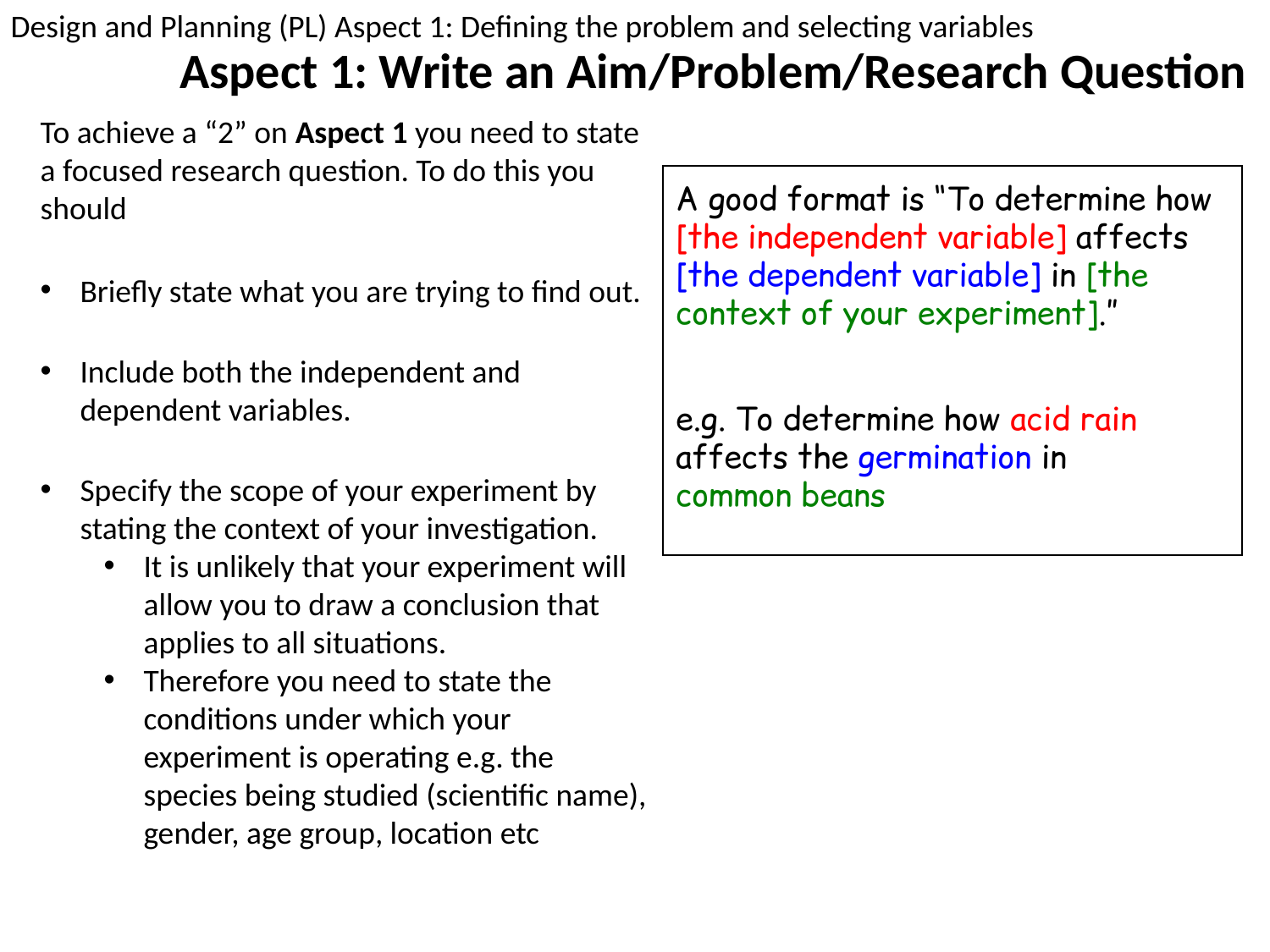

Design and Planning (PL) Aspect 1: Defining the problem and selecting variables
Aspect 1: Write an Aim/Problem/Research Question
To achieve a “2” on Aspect 1 you need to state a focused research question. To do this you should
A good format is “To determine how [the independent variable] affects [the dependent variable] in [the context of your experiment].”

e.g. To determine how acid rain affects the germination in common beans

Briefly state what you are trying to find out.

Include both the independent and dependent variables.

Specify the scope of your experiment by stating the context of your investigation.
It is unlikely that your experiment will allow you to draw a conclusion that applies to all situations.
Therefore you need to state the conditions under which your experiment is operating e.g. the species being studied (scientific name), gender, age group, location etc